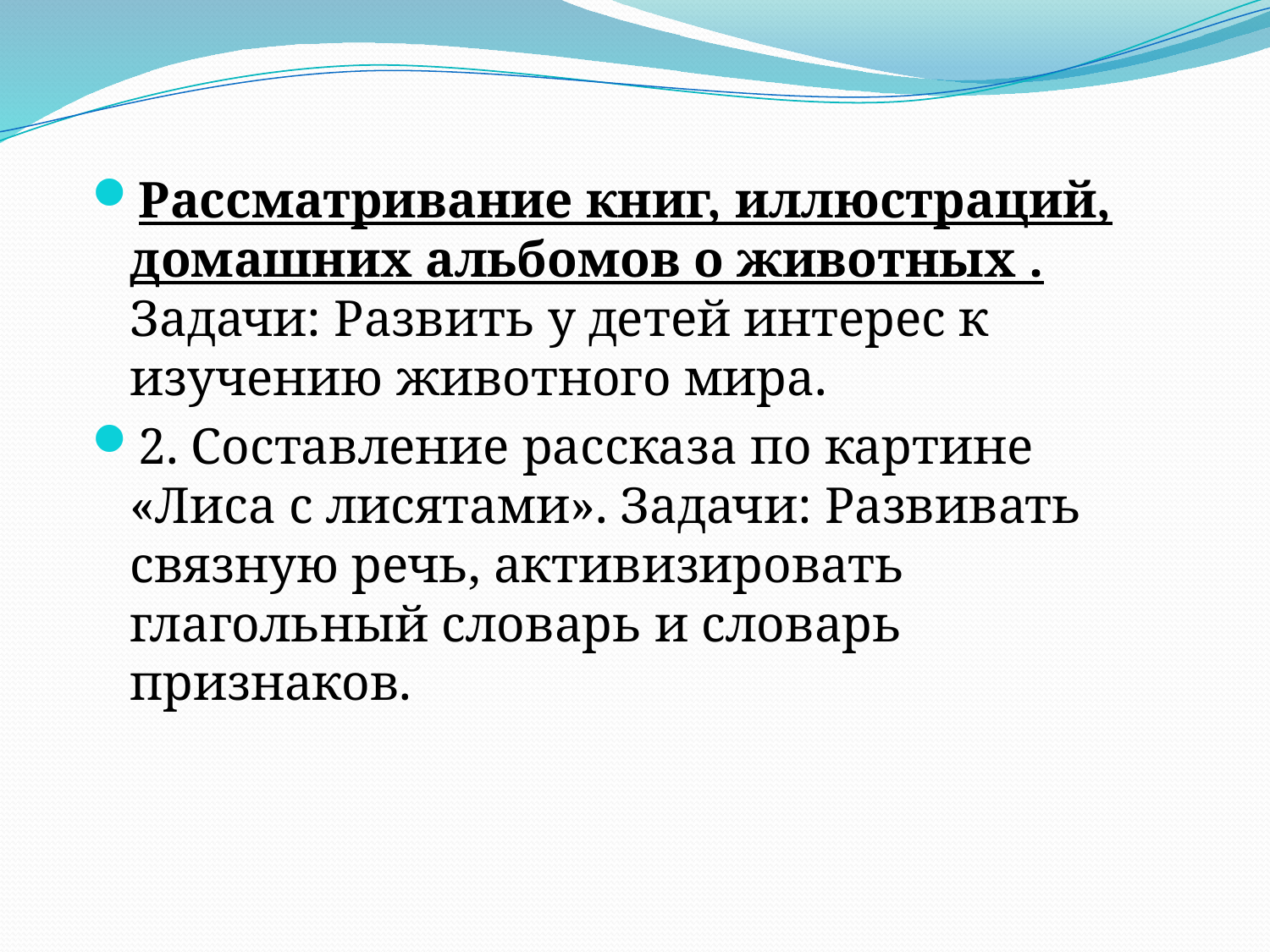

Рассматривание книг, иллюстраций, домашних альбомов о животных . Задачи: Развить у детей интерес к изучению животного мира.
2. Составление рассказа по картине «Лиса с лисятами». Задачи: Развивать связную речь, активизировать глагольный словарь и словарь признаков.